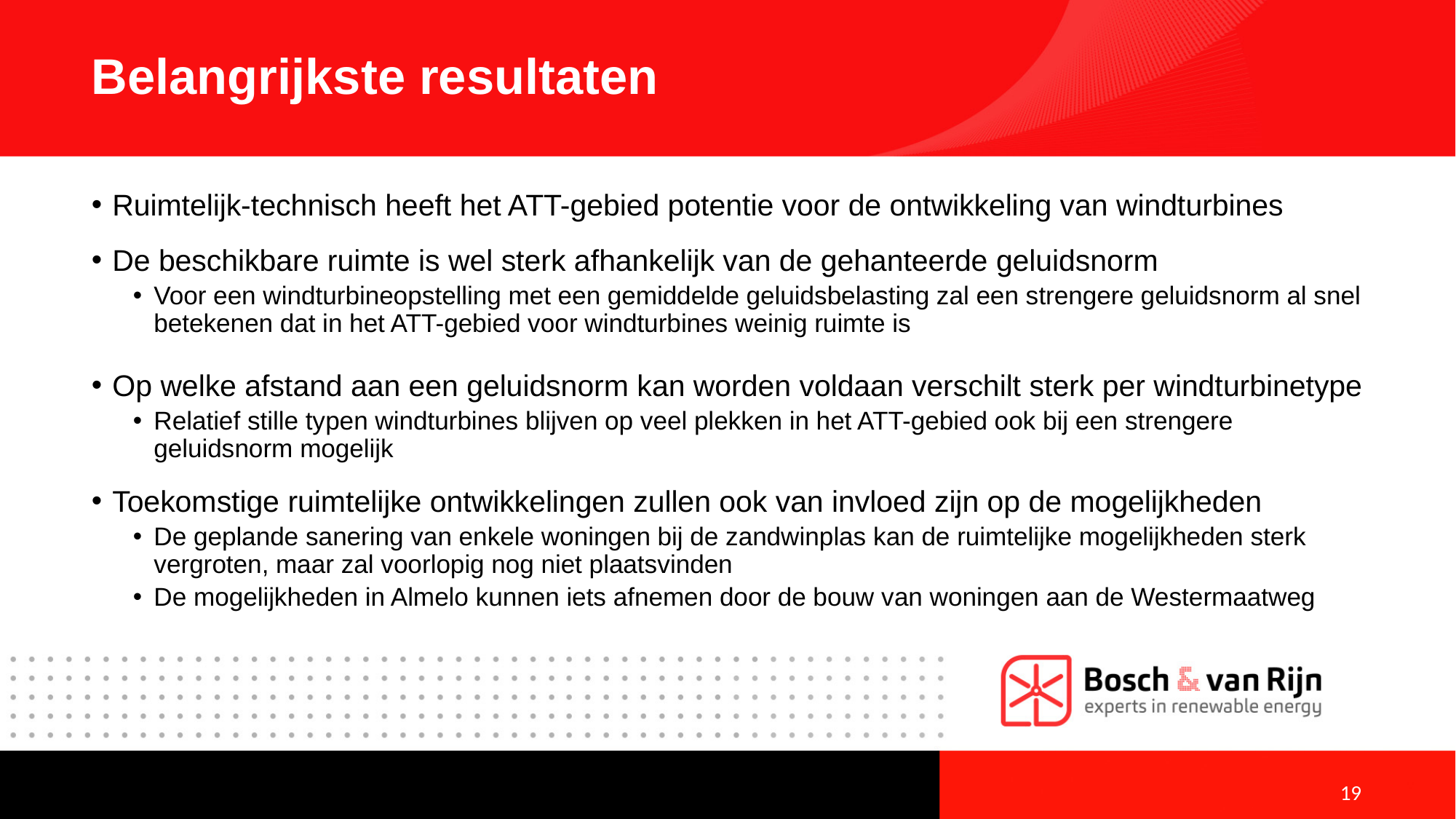

# Belangrijkste resultaten
Ruimtelijk-technisch heeft het ATT-gebied potentie voor de ontwikkeling van windturbines

De beschikbare ruimte is wel sterk afhankelijk van de gehanteerde geluidsnorm
Voor een windturbineopstelling met een gemiddelde geluidsbelasting zal een strengere geluidsnorm al snel betekenen dat in het ATT-gebied voor windturbines weinig ruimte is

Op welke afstand aan een geluidsnorm kan worden voldaan verschilt sterk per windturbinetype
Relatief stille typen windturbines blijven op veel plekken in het ATT-gebied ook bij een strengere geluidsnorm mogelijk

Toekomstige ruimtelijke ontwikkelingen zullen ook van invloed zijn op de mogelijkheden
De geplande sanering van enkele woningen bij de zandwinplas kan de ruimtelijke mogelijkheden sterk vergroten, maar zal voorlopig nog niet plaatsvinden
De mogelijkheden in Almelo kunnen iets afnemen door de bouw van woningen aan de Westermaatweg